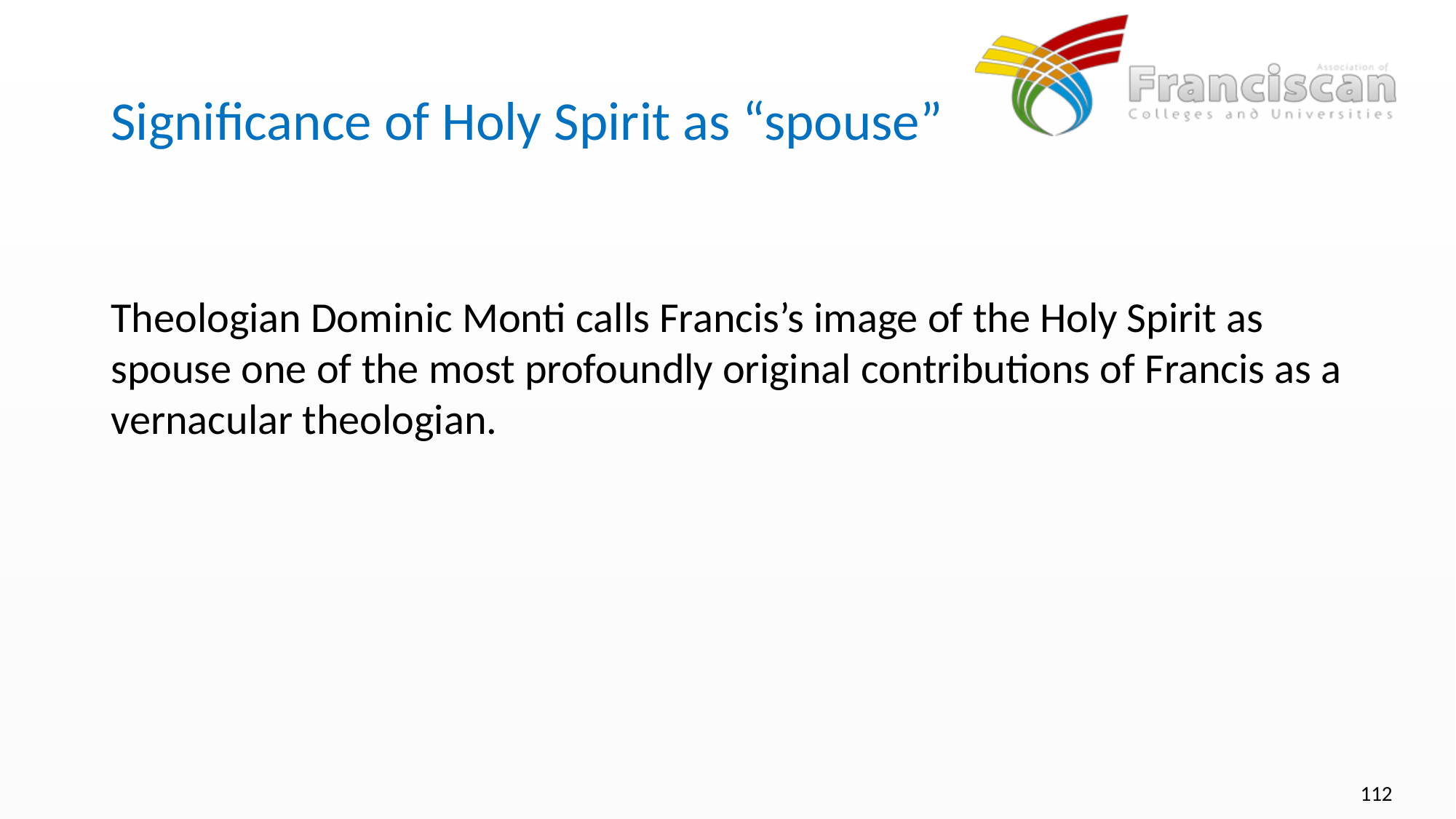

# Significance of Holy Spirit as “spouse”
Theologian Dominic Monti calls Francis’s image of the Holy Spirit as spouse one of the most profoundly original contributions of Francis as a vernacular theologian.

112